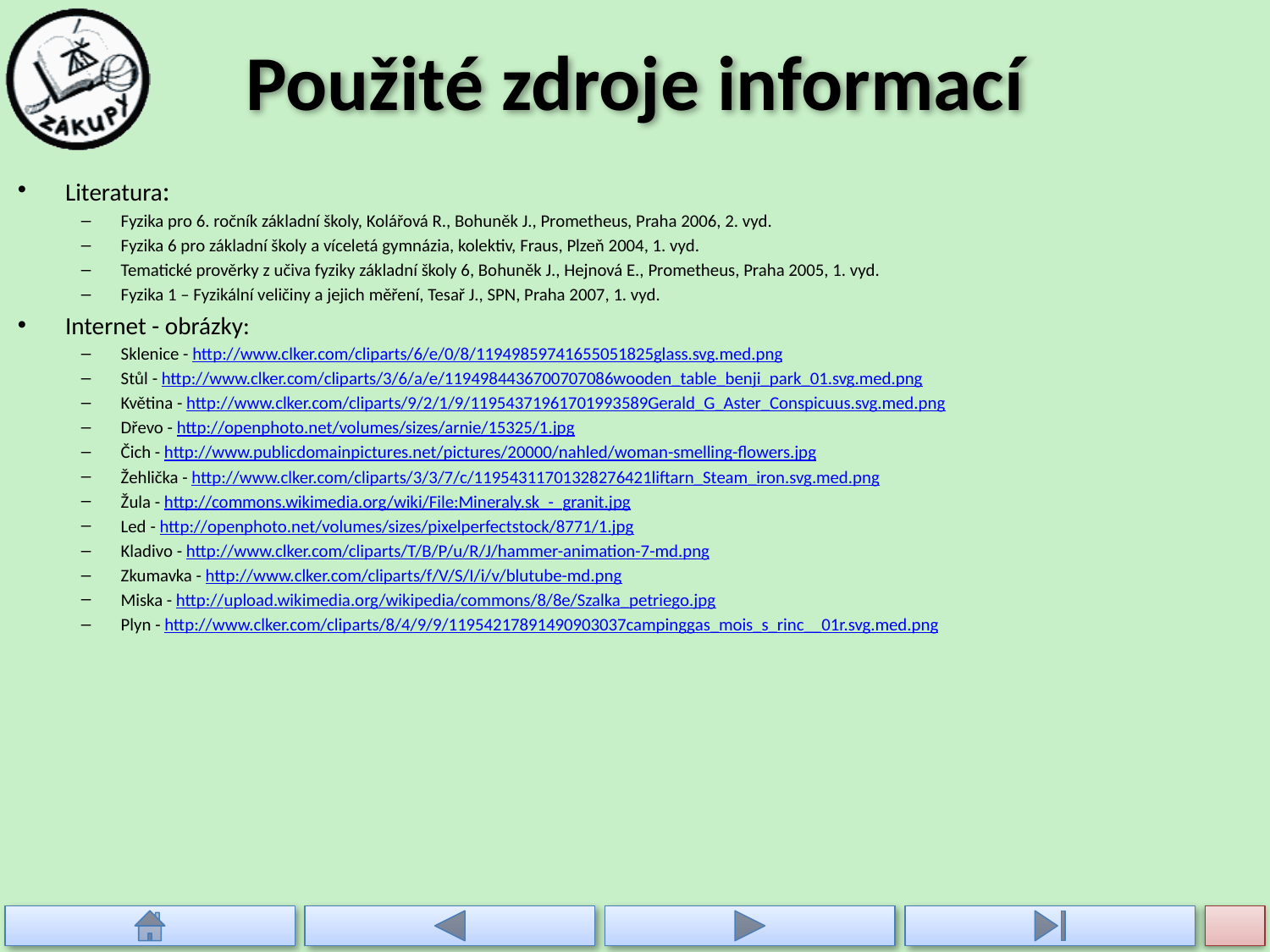

# Použité zdroje informací
Literatura:
Fyzika pro 6. ročník základní školy, Kolářová R., Bohuněk J., Prometheus, Praha 2006, 2. vyd.
Fyzika 6 pro základní školy a víceletá gymnázia, kolektiv, Fraus, Plzeň 2004, 1. vyd.
Tematické prověrky z učiva fyziky základní školy 6, Bohuněk J., Hejnová E., Prometheus, Praha 2005, 1. vyd.
Fyzika 1 – Fyzikální veličiny a jejich měření, Tesař J., SPN, Praha 2007, 1. vyd.
Internet - obrázky:
Sklenice - http://www.clker.com/cliparts/6/e/0/8/11949859741655051825glass.svg.med.png
Stůl - http://www.clker.com/cliparts/3/6/a/e/1194984436700707086wooden_table_benji_park_01.svg.med.png
Květina - http://www.clker.com/cliparts/9/2/1/9/11954371961701993589Gerald_G_Aster_Conspicuus.svg.med.png
Dřevo - http://openphoto.net/volumes/sizes/arnie/15325/1.jpg
Čich - http://www.publicdomainpictures.net/pictures/20000/nahled/woman-smelling-flowers.jpg
Žehlička - http://www.clker.com/cliparts/3/3/7/c/11954311701328276421liftarn_Steam_iron.svg.med.png
Žula - http://commons.wikimedia.org/wiki/File:Mineraly.sk_-_granit.jpg
Led - http://openphoto.net/volumes/sizes/pixelperfectstock/8771/1.jpg
Kladivo - http://www.clker.com/cliparts/T/B/P/u/R/J/hammer-animation-7-md.png
Zkumavka - http://www.clker.com/cliparts/f/V/S/I/i/v/blutube-md.png
Miska - http://upload.wikimedia.org/wikipedia/commons/8/8e/Szalka_petriego.jpg
Plyn - http://www.clker.com/cliparts/8/4/9/9/11954217891490903037campinggas_mois_s_rinc__01r.svg.med.png